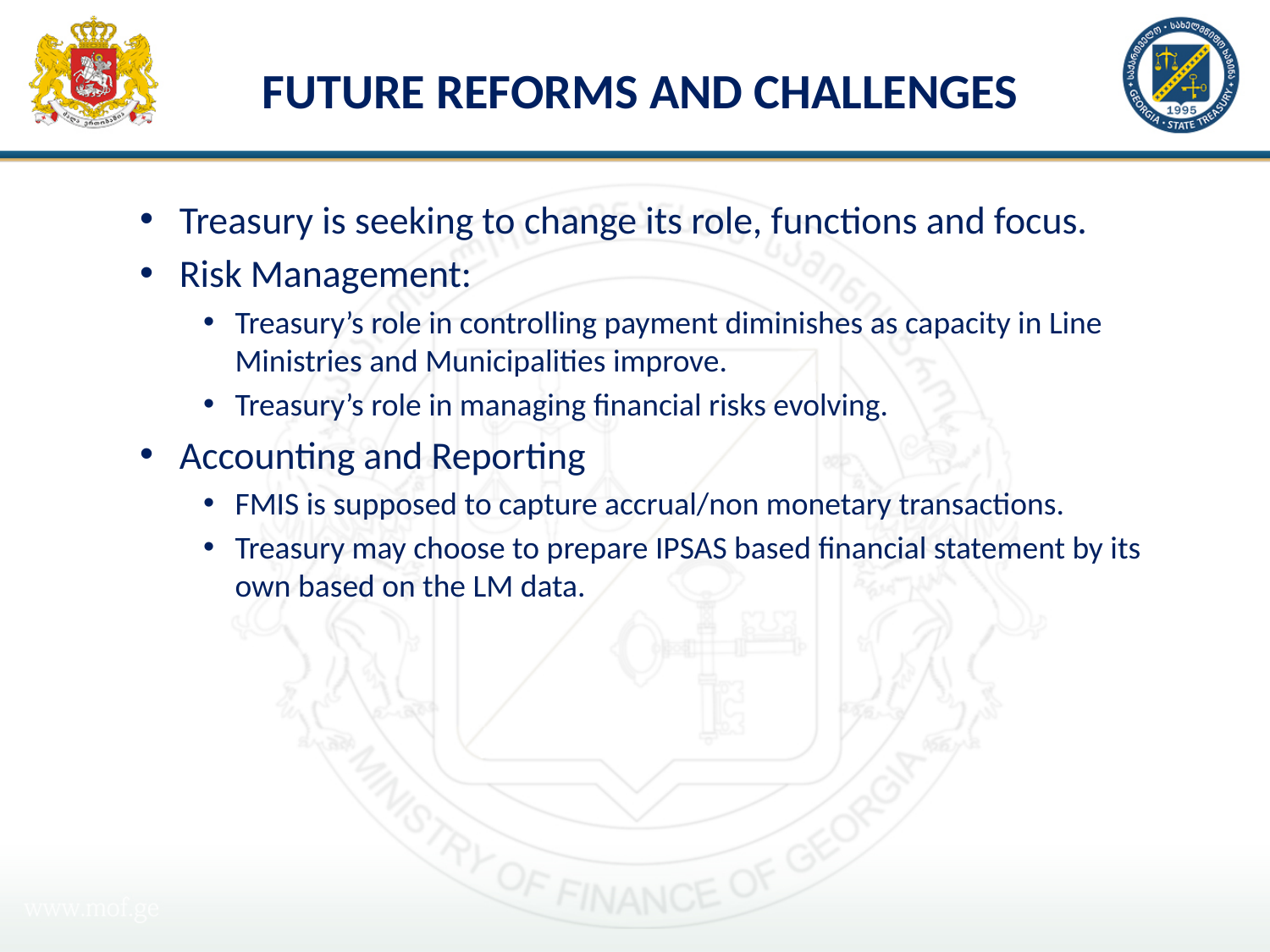

# Future Reforms and Challenges
Treasury is seeking to change its role, functions and focus.
Risk Management:
Treasury’s role in controlling payment diminishes as capacity in Line Ministries and Municipalities improve.
Treasury’s role in managing financial risks evolving.
Accounting and Reporting
FMIS is supposed to capture accrual/non monetary transactions.
Treasury may choose to prepare IPSAS based financial statement by its own based on the LM data.